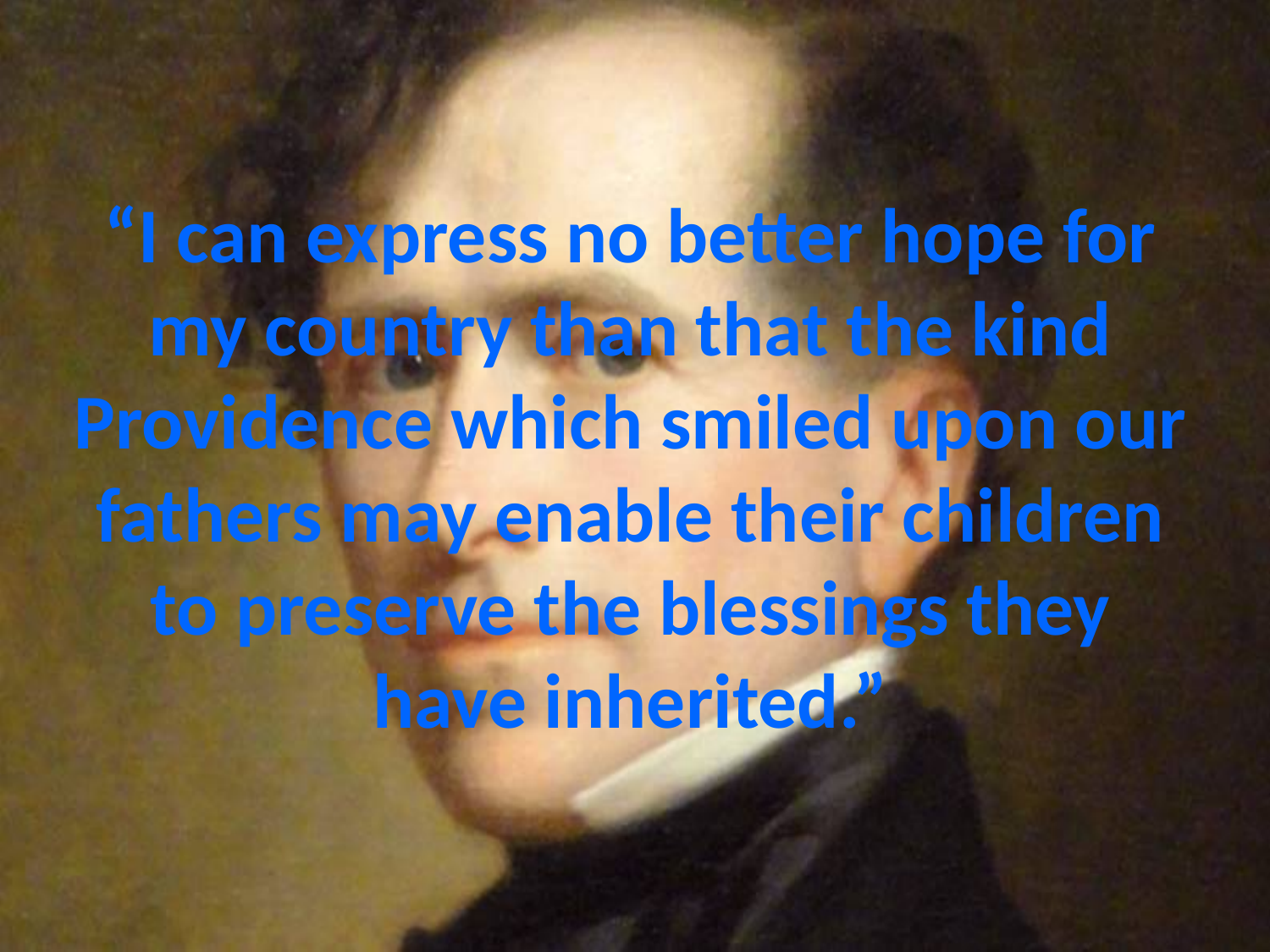

# “I can express no better hope for my country than that the kind Providence which smiled upon our fathers may enable their children to preserve the blessings they have inherited.”